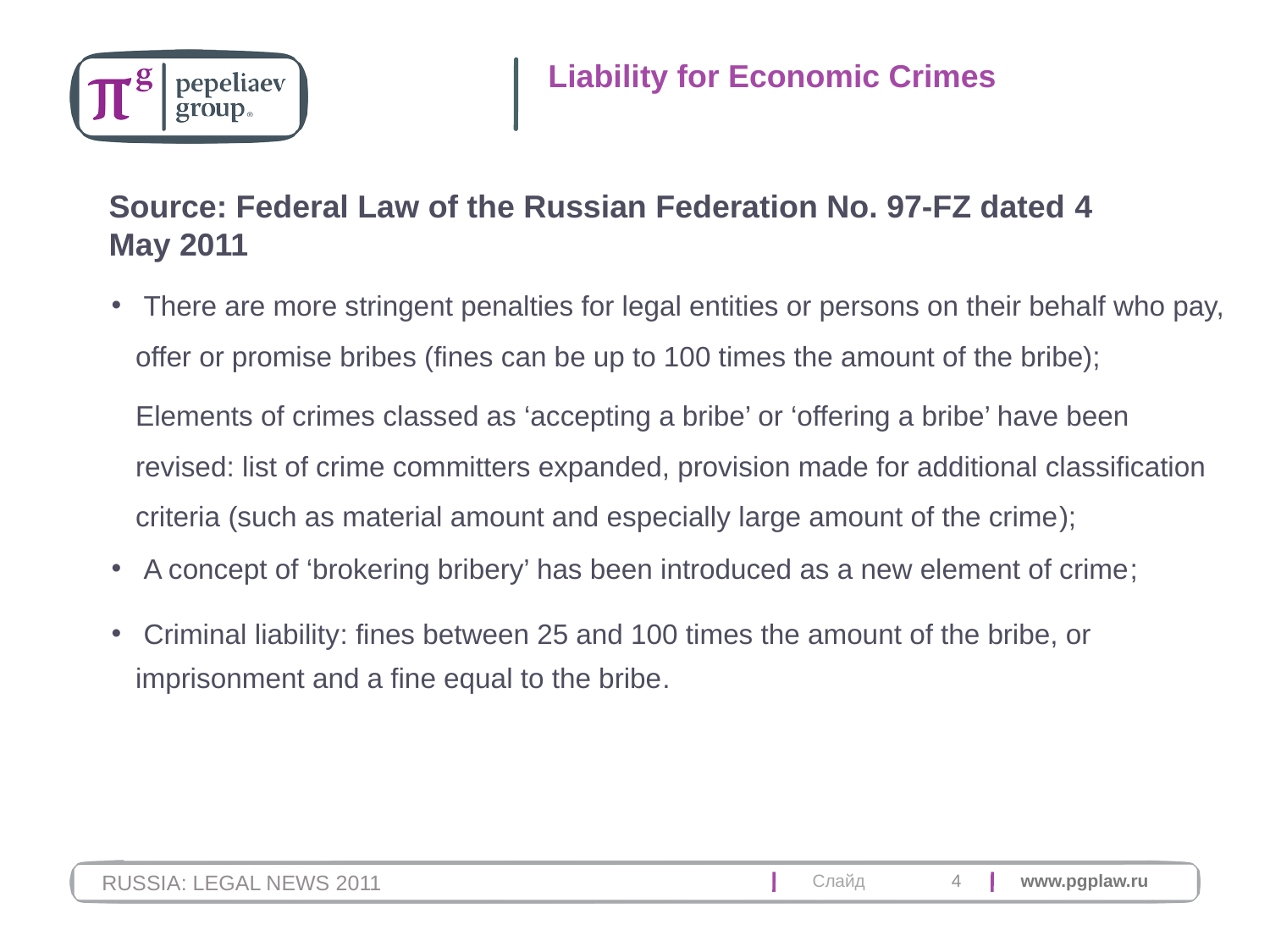

# Liability for Economic Crimes
Source: Federal Law of the Russian Federation No. 97-FZ dated 4 May 2011

 There are more stringent penalties for legal entities or persons on their behalf who pay, offer or promise bribes (fines can be up to 100 times the amount of the bribe);
Elements of crimes classed as ‘accepting a bribe’ or ‘offering a bribe’ have been revised: list of crime committers expanded, provision made for additional classification criteria (such as material amount and especially large amount of the crime);
 A concept of ‘brokering bribery’ has been introduced as a new element of crime;
 Criminal liability: fines between 25 and 100 times the amount of the bribe, or imprisonment and a fine equal to the bribe.
4

RUSSIA: LEGAL NEWS 2011